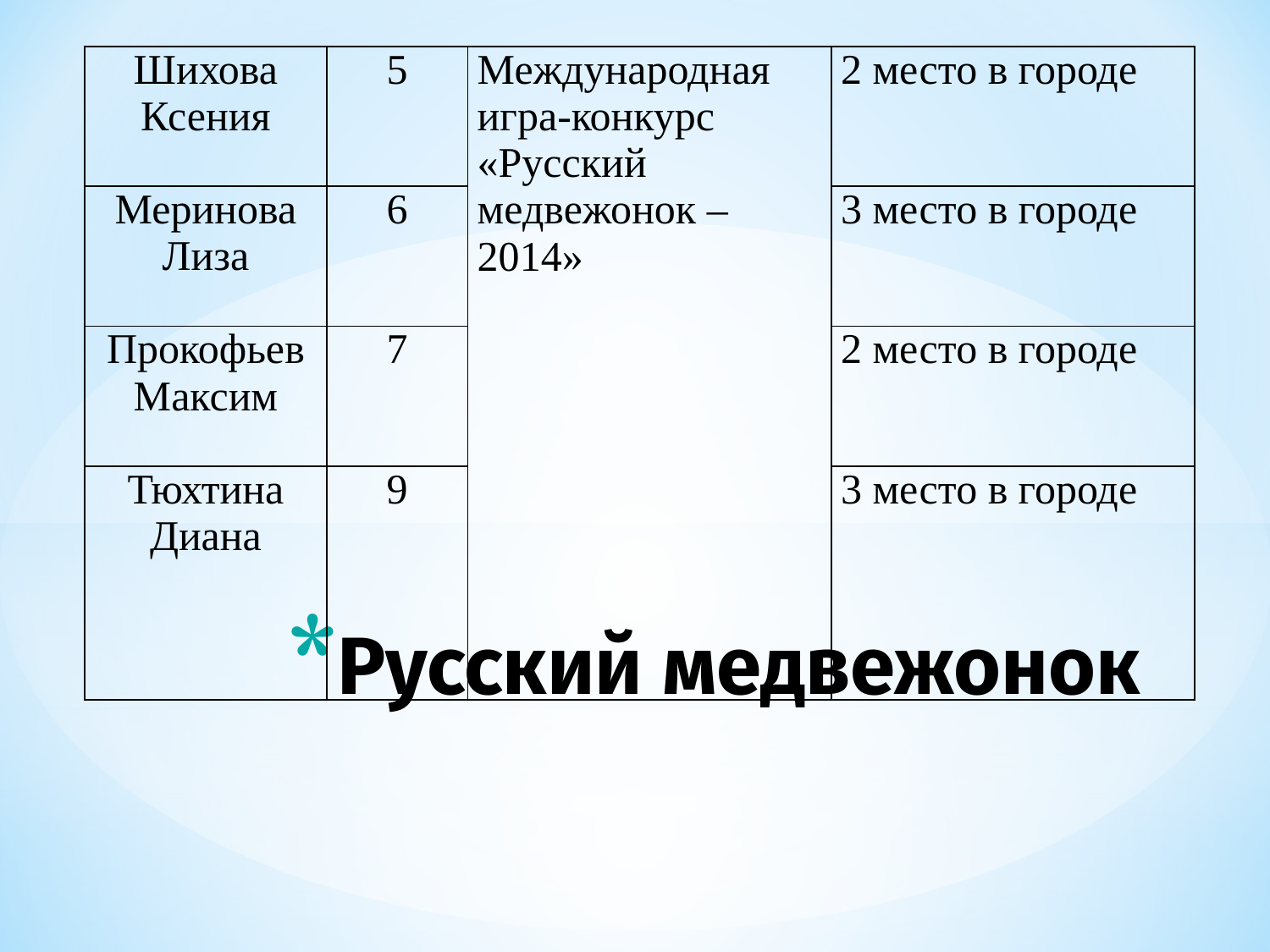

| Шихова Ксения | 5 | Международная игра-конкурс «Русский медвежонок – 2014» | 2 место в городе |
| --- | --- | --- | --- |
| Меринова Лиза | 6 |  | 3 место в городе |
| Прокофьев Максим | 7 |  | 2 место в городе |
| Тюхтина Диана | 9 |  | 3 место в городе |
# Русский медвежонок